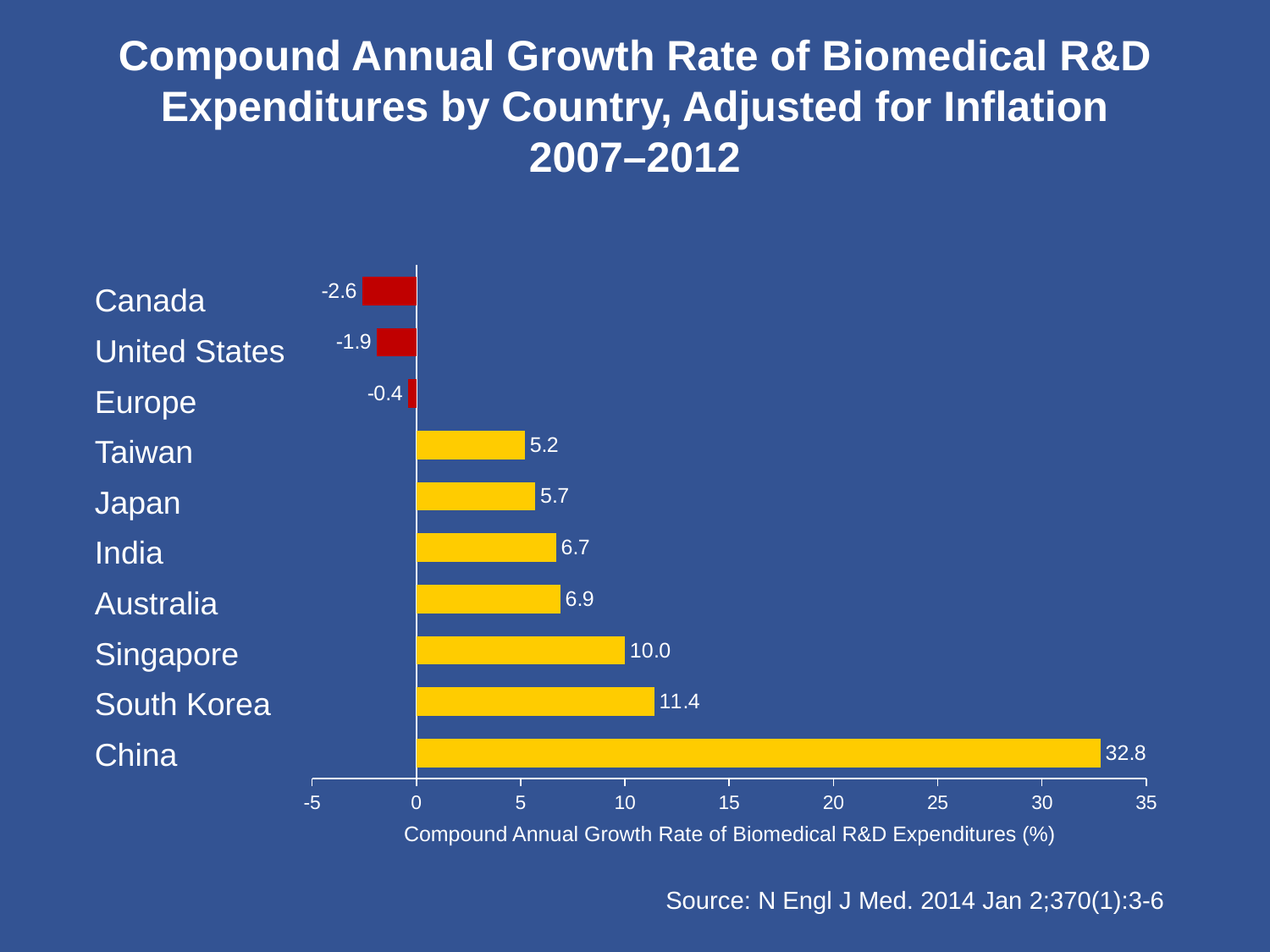

# Compound Annual Growth Rate of Biomedical R&D Expenditures by Country, Adjusted for Inflation 2007–2012

### Chart

| Category |  |
|---|---|
Canada
United States
Europe
Taiwan
Japan
India
Australia
Singapore
South Korea
China
Compound Annual Growth Rate of Biomedical R&D Expenditures (%)
Source: N Engl J Med. 2014 Jan 2;370(1):3-6